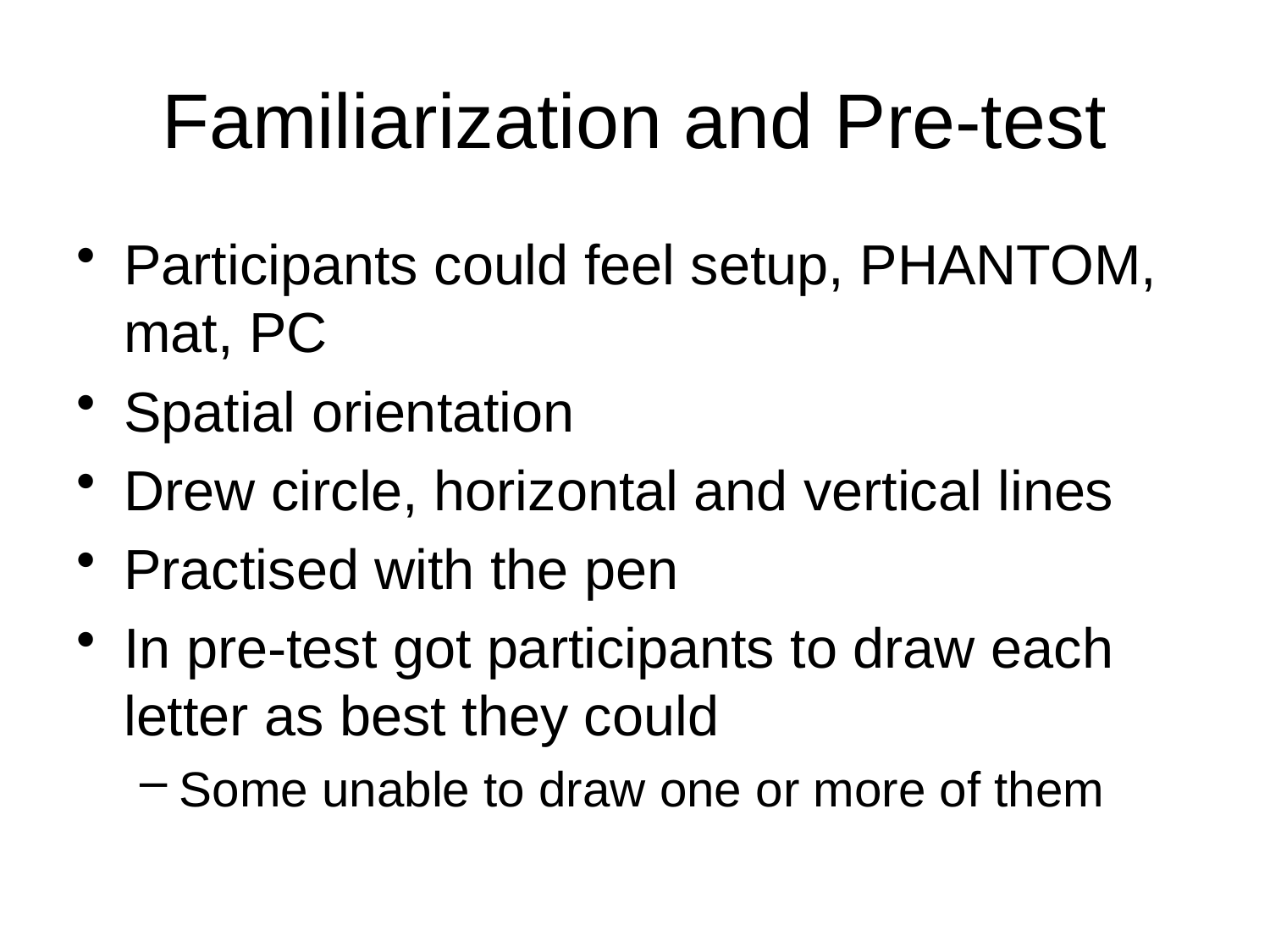

# Familiarization and Pre-test
Participants could feel setup, PHANTOM, mat, PC
Spatial orientation
Drew circle, horizontal and vertical lines
Practised with the pen
In pre-test got participants to draw each letter as best they could
Some unable to draw one or more of them